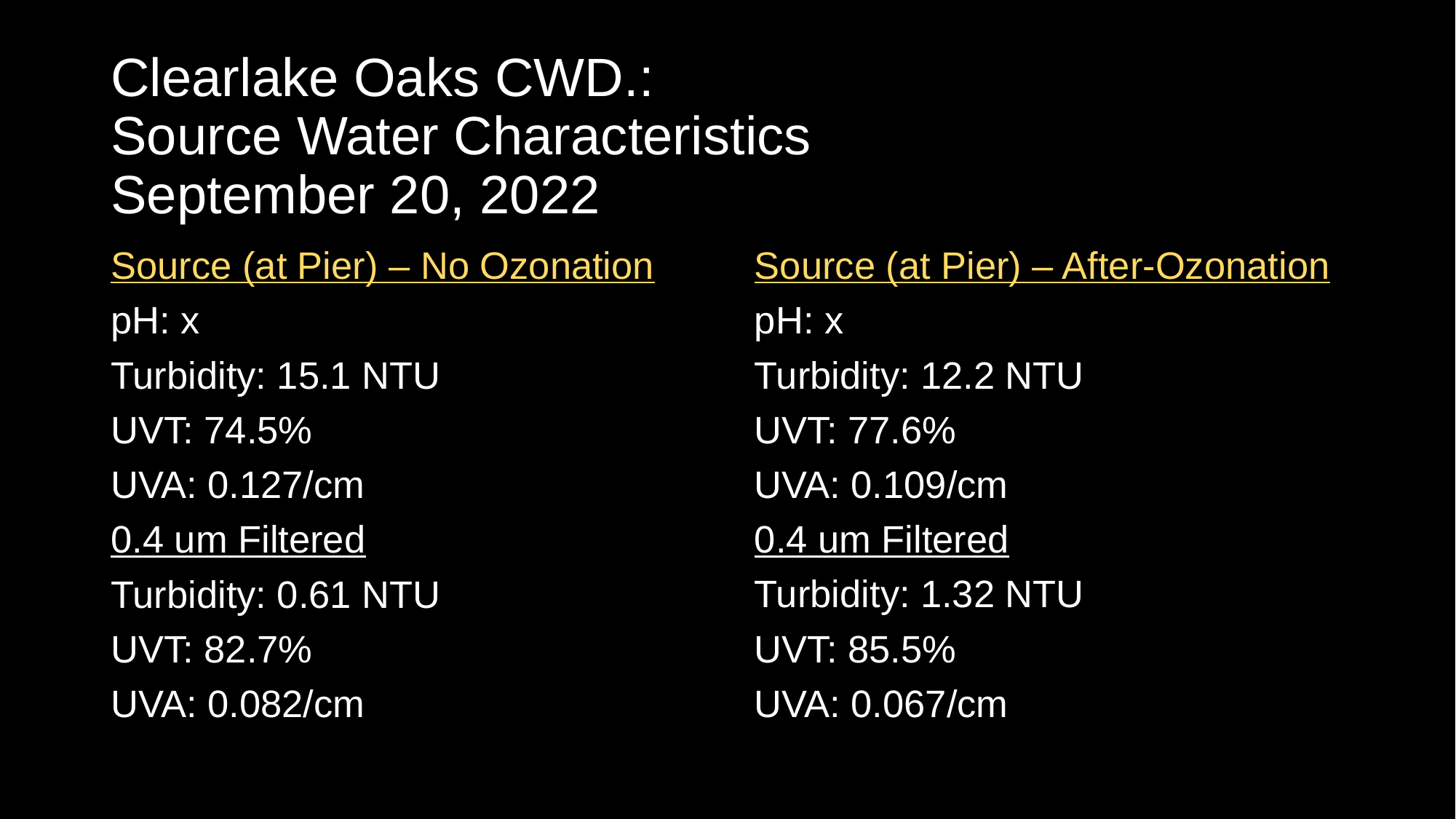

# Clearlake Oaks CWD.: Source Water Characteristics September 20, 2022
Source (at Pier) – No Ozonation
pH: x
Turbidity: 15.1 NTU
UVT: 74.5%
UVA: 0.127/cm
0.4 um Filtered
Turbidity: 0.61 NTU
UVT: 82.7%
UVA: 0.082/cm
Source (at Pier) – After-Ozonation
pH: x
Turbidity: 12.2 NTU
UVT: 77.6%
UVA: 0.109/cm
0.4 um Filtered
Turbidity: 1.32 NTU
UVT: 85.5%
UVA: 0.067/cm